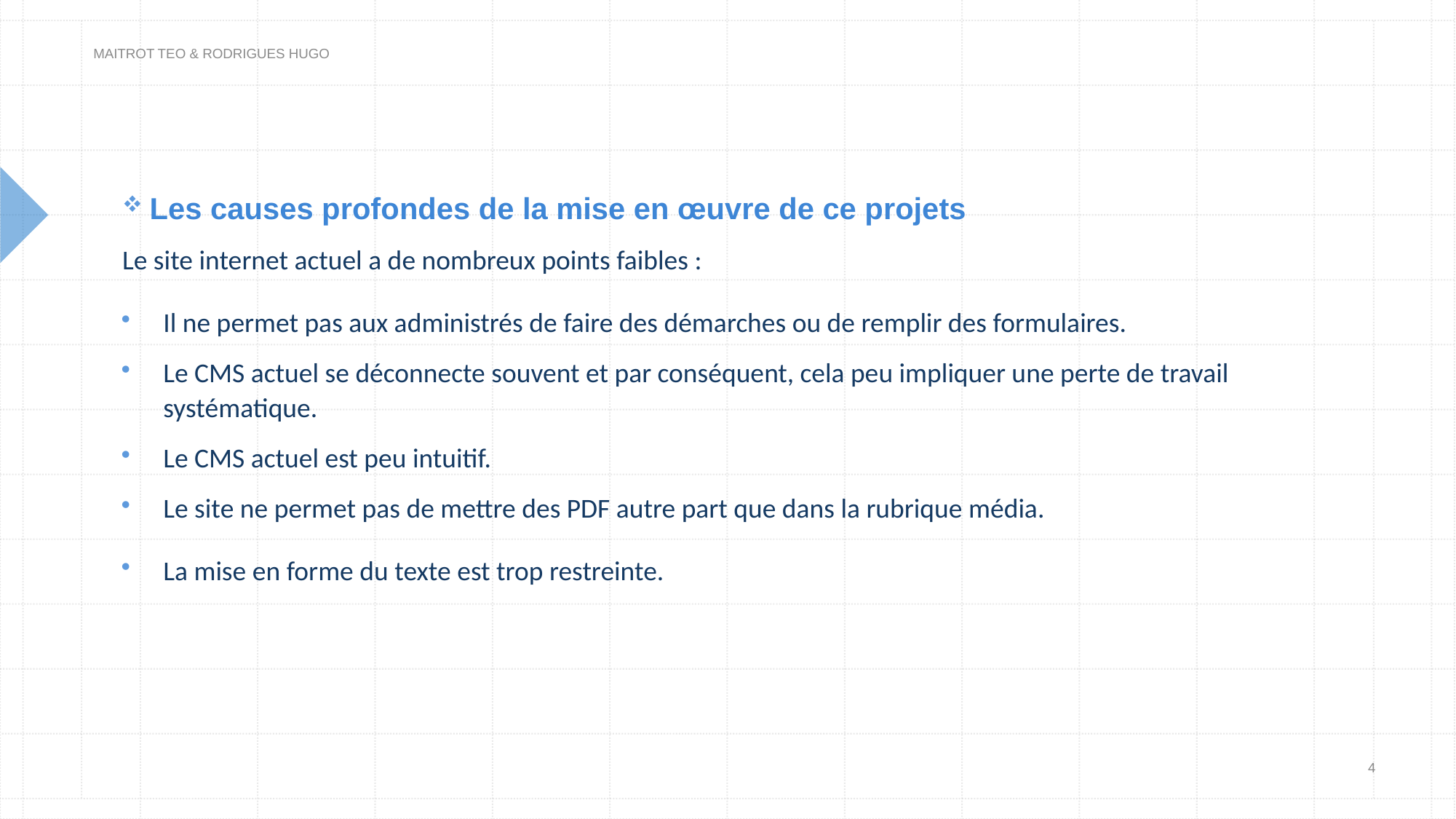

MAITROT TEO & RODRIGUES HUGO
Les causes profondes de la mise en œuvre de ce projets
Le site internet actuel a de nombreux points faibles :
Il ne permet pas aux administrés de faire des démarches ou de remplir des formulaires.
Le CMS actuel se déconnecte souvent et par conséquent, cela peu impliquer une perte de travail systématique.
Le CMS actuel est peu intuitif.
Le site ne permet pas de mettre des PDF autre part que dans la rubrique média.
La mise en forme du texte est trop restreinte.
4